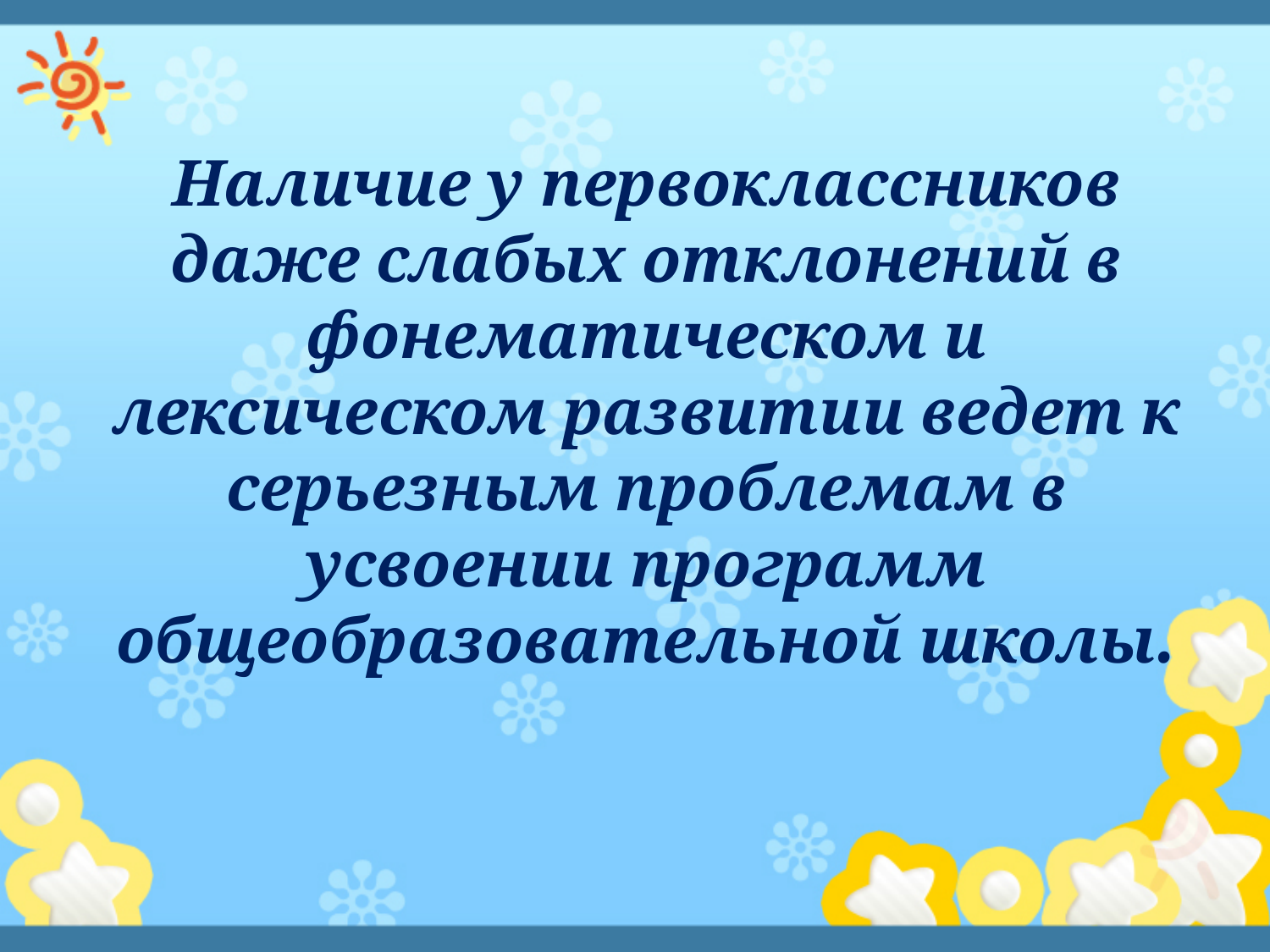

Наличие у первоклассников даже слабых отклонений в фонематическом и лексическом развитии ведет к серьезным проблемам в усвоении программ общеобразовательной школы.